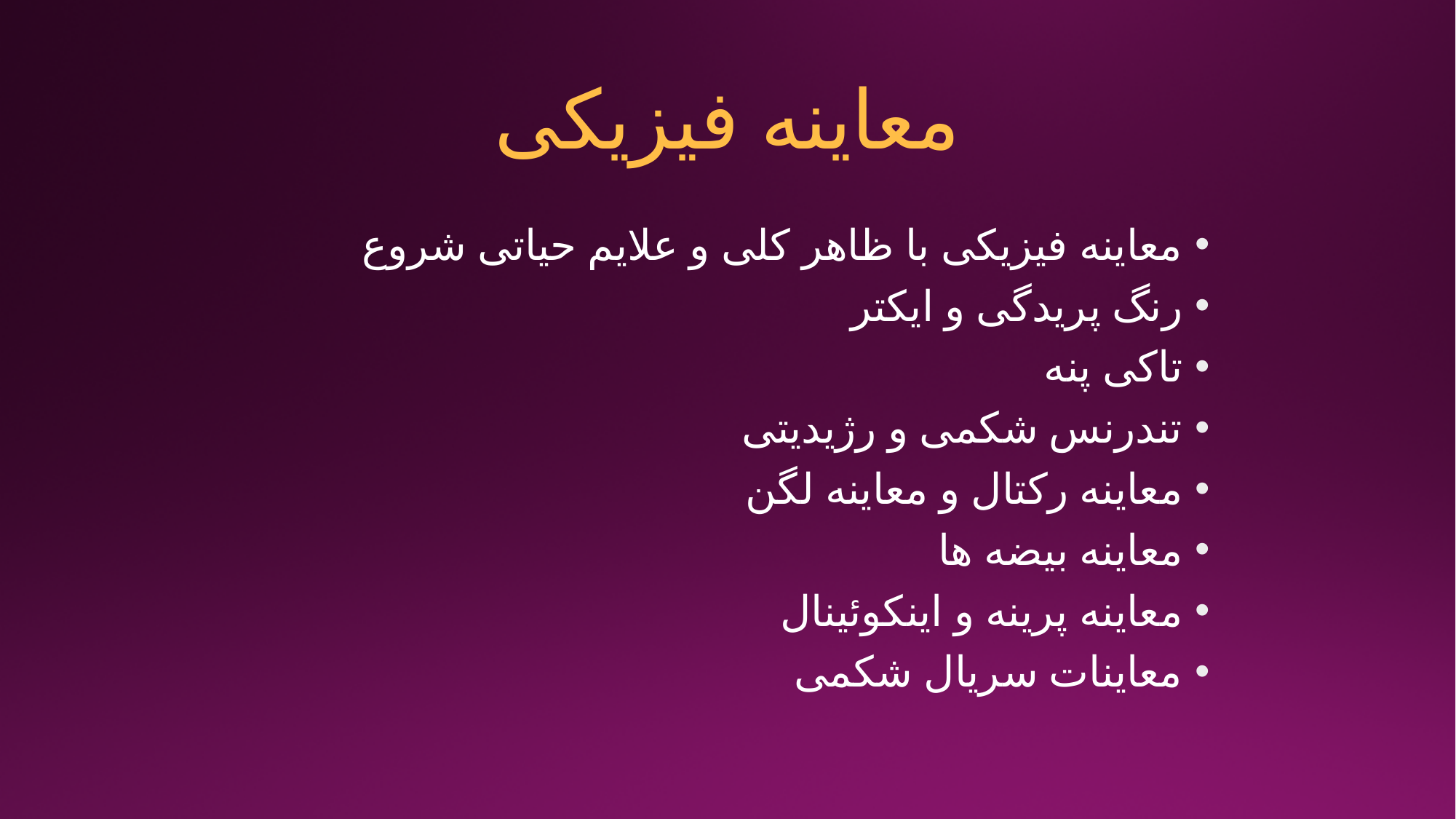

# معاینه فیزیکی
معاینه فیزیکی با ظاهر کلی و علایم حیاتی شروع
رنگ پریدگی و ایکتر
تاکی پنه
تندرنس شکمی و رژیدیتی
معاینه رکتال و معاینه لگن
معاینه بیضه ها
معاینه پرینه و اینکوئینال
معاینات سریال شکمی